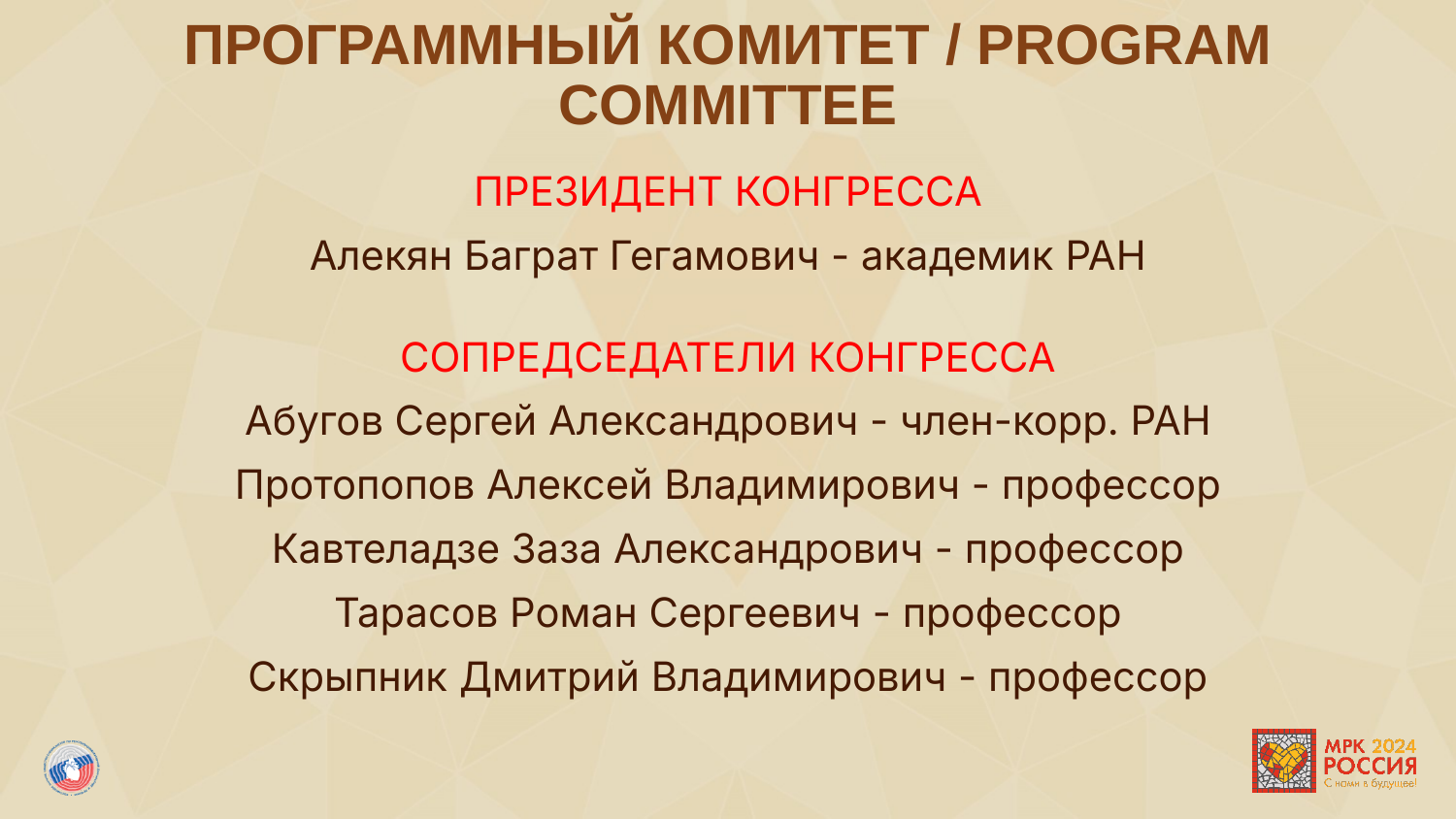

# Программный комитет / program committee
ПРЕЗИДЕНТ КОНГРЕССА
Алекян Баграт Гегамович - академик РАН

СОПРЕДСЕДАТЕЛИ КОНГРЕССА
Абугов Сергей Александрович - член-корр. РАН
Протопопов Алексей Владимирович - профессор
Кавтеладзе Заза Александрович - профессор
Тарасов Роман Сергеевич - профессор
Скрыпник Дмитрий Владимирович - профессор